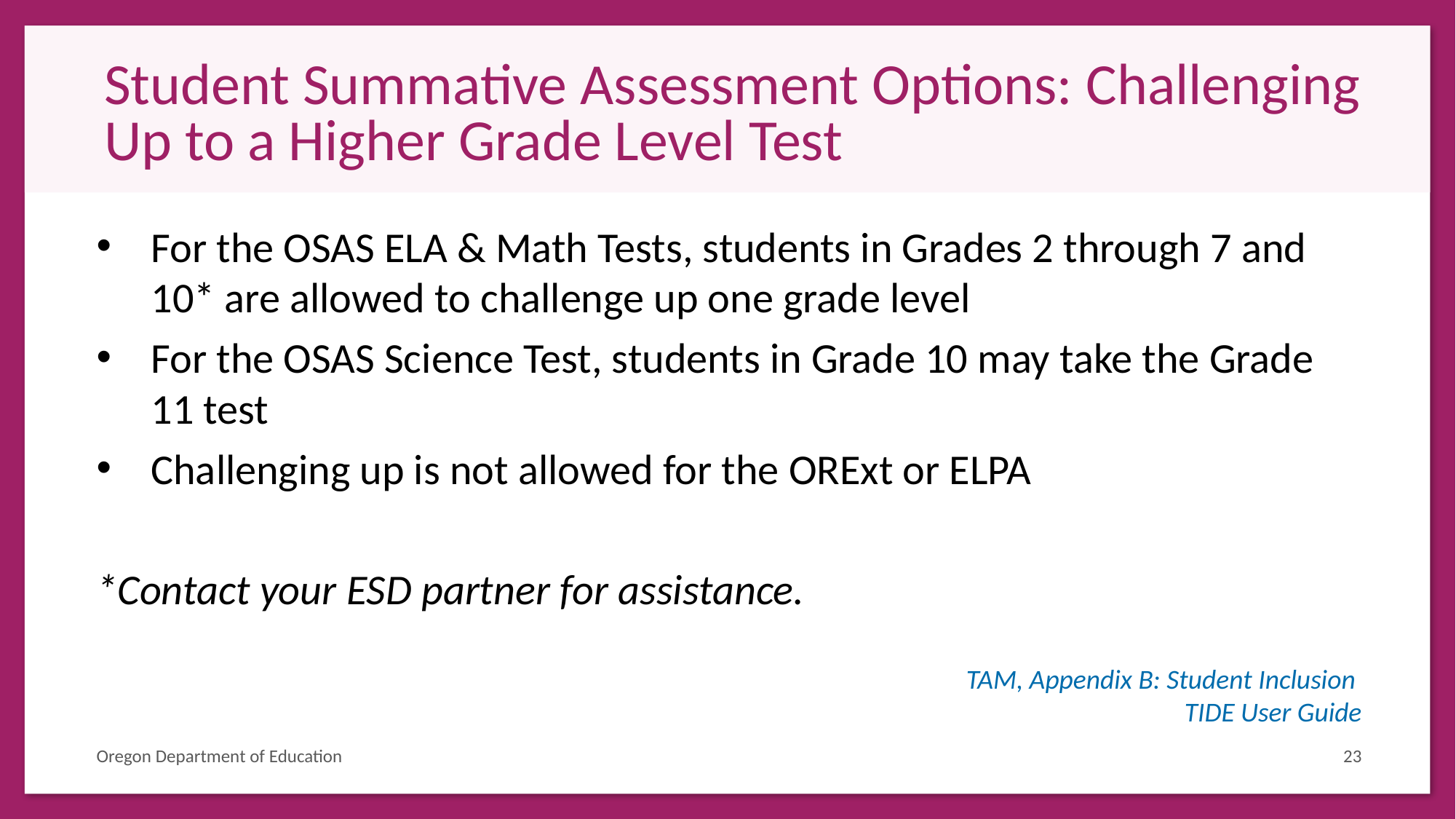

# Student Summative Assessment Options: Challenging Up to a Higher Grade Level Test
For the OSAS ELA & Math Tests, students in Grades 2 through 7 and 10* are allowed to challenge up one grade level
For the OSAS Science Test, students in Grade 10 may take the Grade 11 test
Challenging up is not allowed for the ORExt or ELPA

*Contact your ESD partner for assistance.
TAM, Appendix B: Student Inclusion
TIDE User Guide
Oregon Department of Education
23